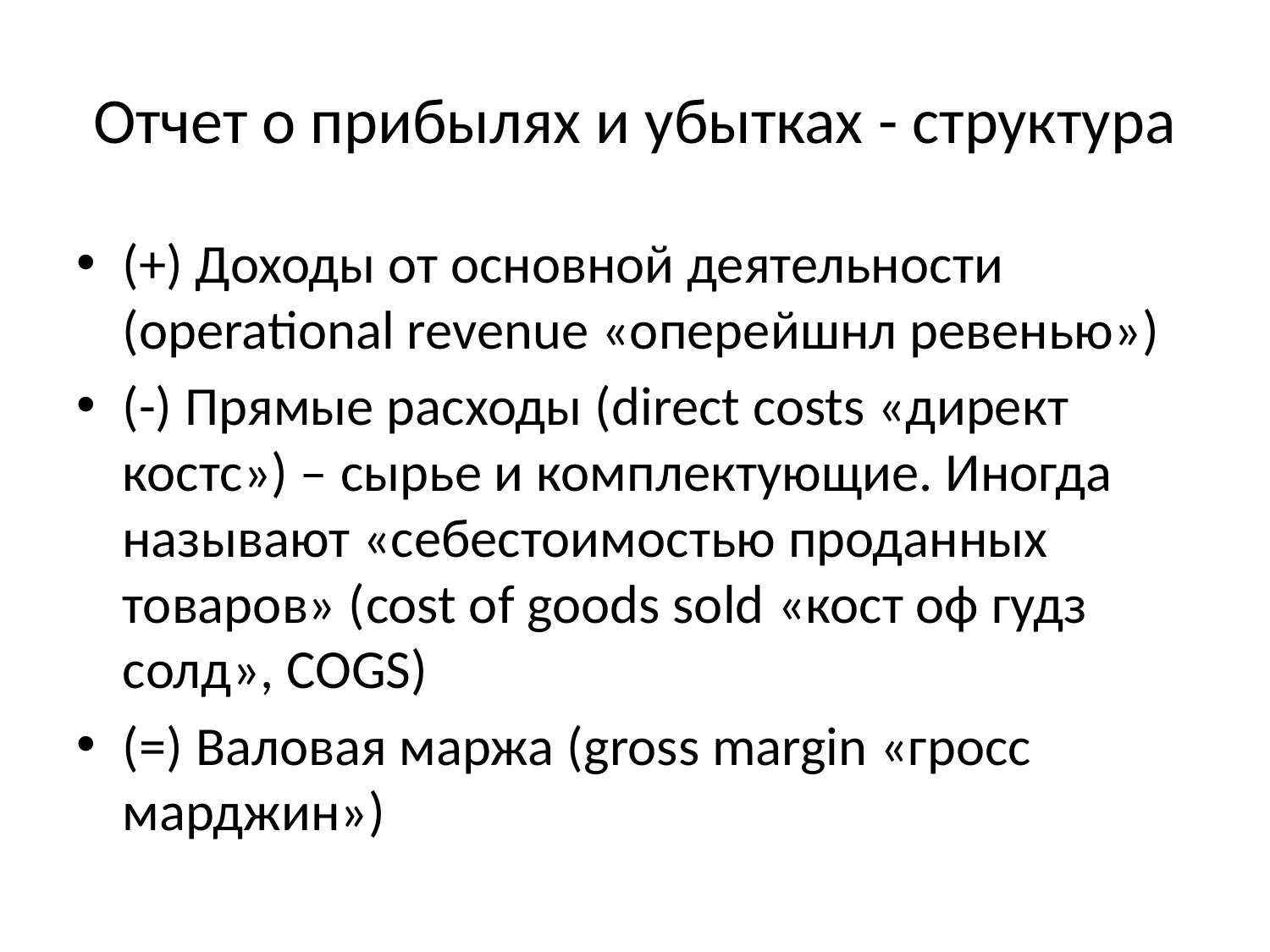

# Отчет о прибылях и убытках - структура
(+) Доходы от основной деятельности (operational revenue «оперейшнл ревенью»)
(-) Прямые расходы (direct costs «директ костс») – сырье и комплектующие. Иногда называют «себестоимостью проданных товаров» (cost of goods sold «кост оф гудз солд», COGS)
(=) Валовая маржа (gross margin «гросс марджин»)